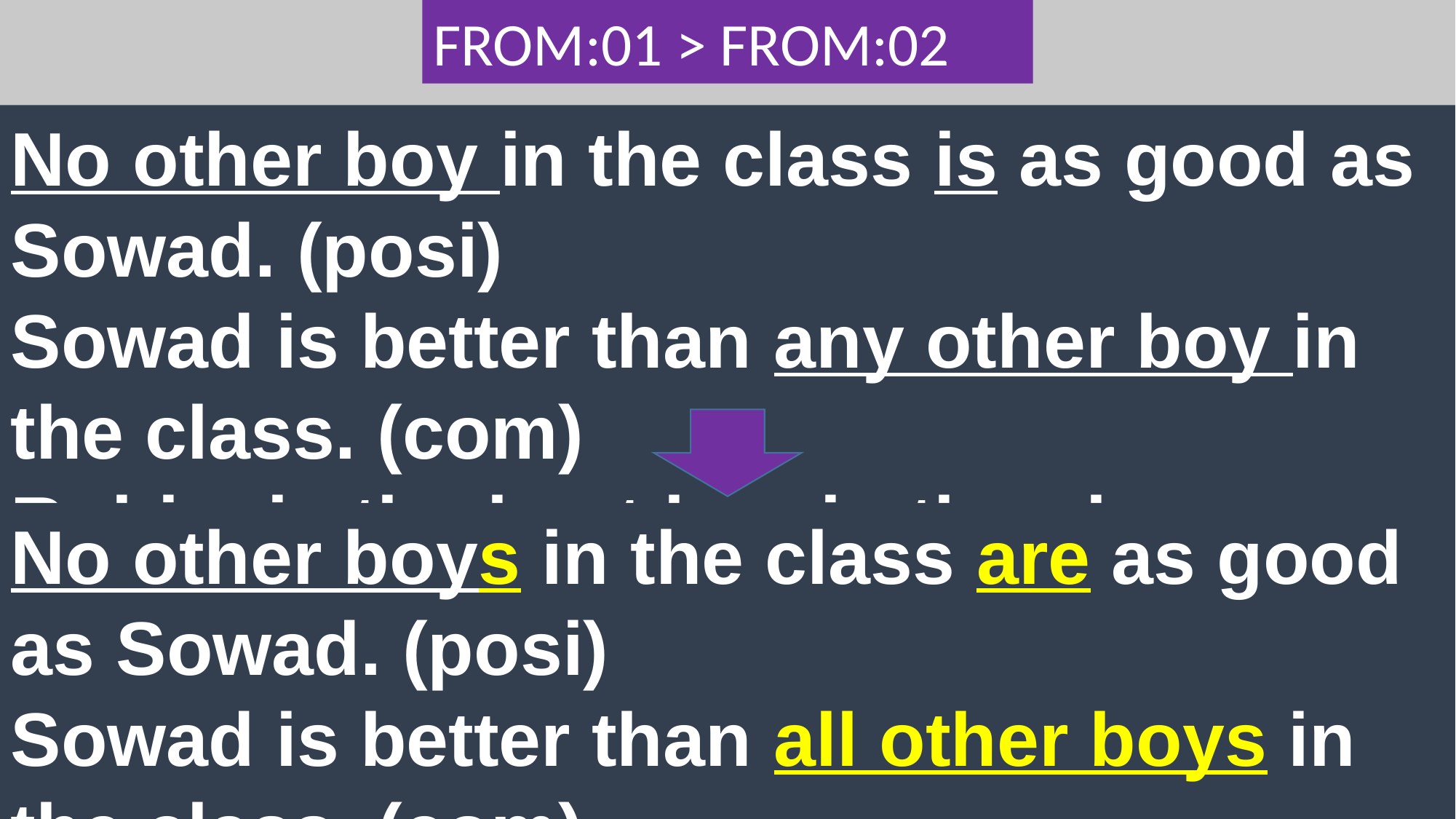

FROM:01 > FROM:02
No other boy in the class is as good as Sowad. (posi)
Sowad is better than any other boy in the class. (com)
Rohim is the best boy in the class. (sup)

No other boys in the class are as good as Sowad. (posi)
Sowad is better than all other boys in the class. (com)
Sowad  is the best of all boys  in the class. (sup)